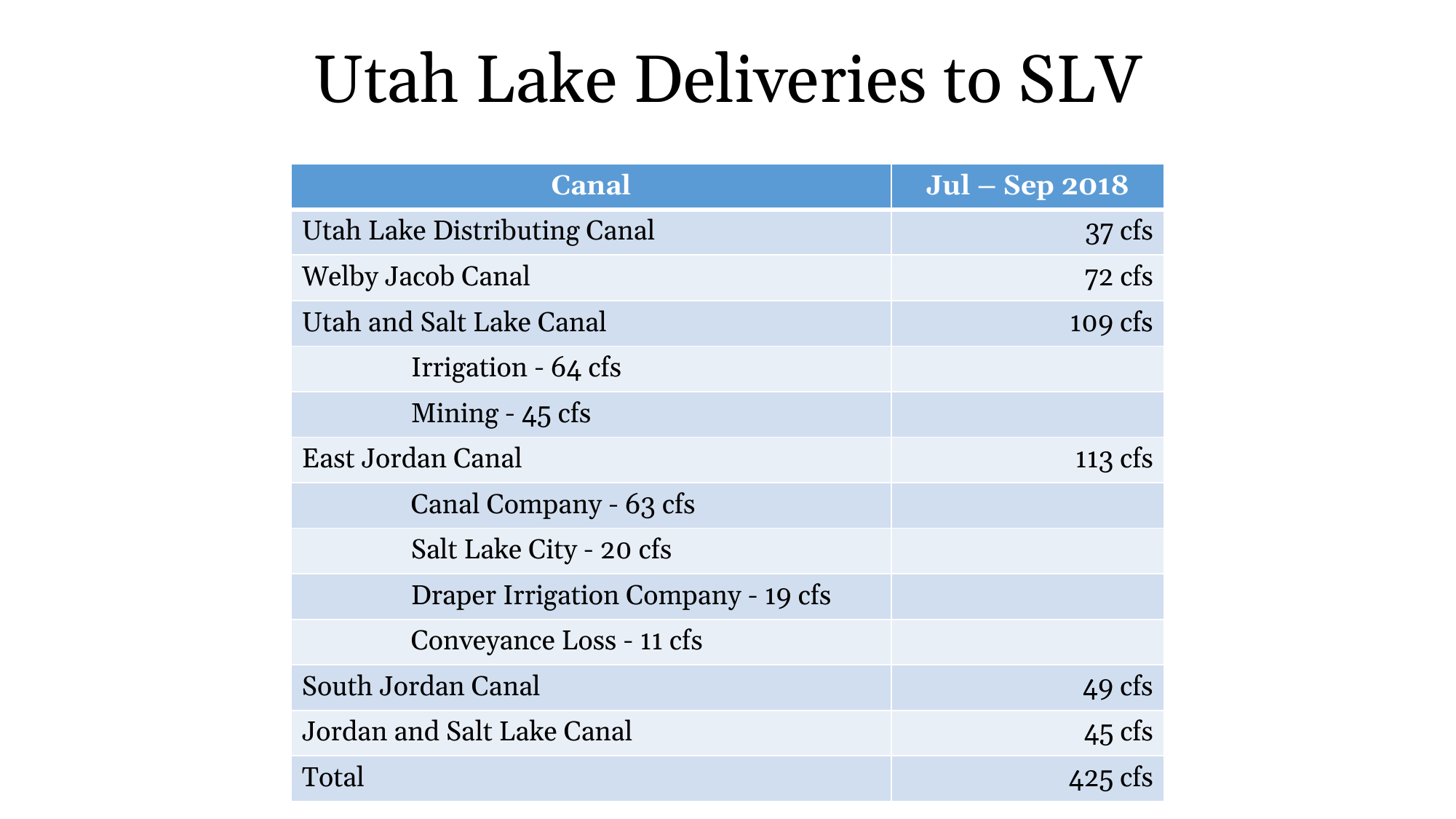

# Utah Lake Deliveries to SLV
| Canal | Jul – Sep 2018 |
| --- | --- |
| Utah Lake Distributing Canal | 37 cfs |
| Welby Jacob Canal | 72 cfs |
| Utah and Salt Lake Canal | 109 cfs |
| Irrigation - 64 cfs |  |
| Mining - 45 cfs |  |
| East Jordan Canal | 113 cfs |
| Canal Company - 63 cfs |  |
| Salt Lake City - 20 cfs |  |
| Draper Irrigation Company - 19 cfs |  |
| Conveyance Loss - 11 cfs |  |
| South Jordan Canal | 49 cfs |
| Jordan and Salt Lake Canal | 45 cfs |
| Total | 425 cfs |